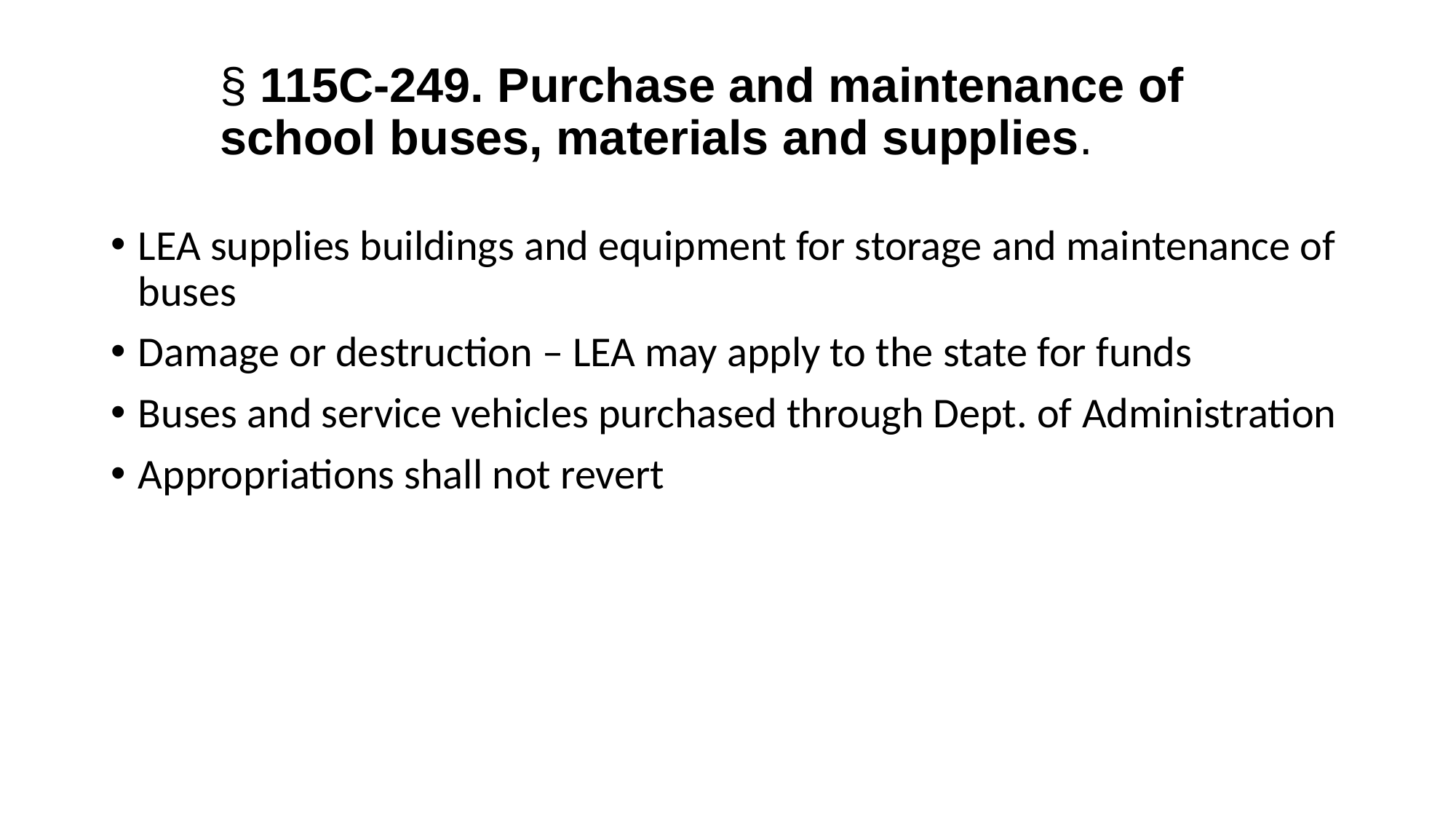

# § 115C-249. Purchase and maintenance of school buses, materials and supplies.
LEA supplies buildings and equipment for storage and maintenance of buses
Damage or destruction – LEA may apply to the state for funds
Buses and service vehicles purchased through Dept. of Administration
Appropriations shall not revert